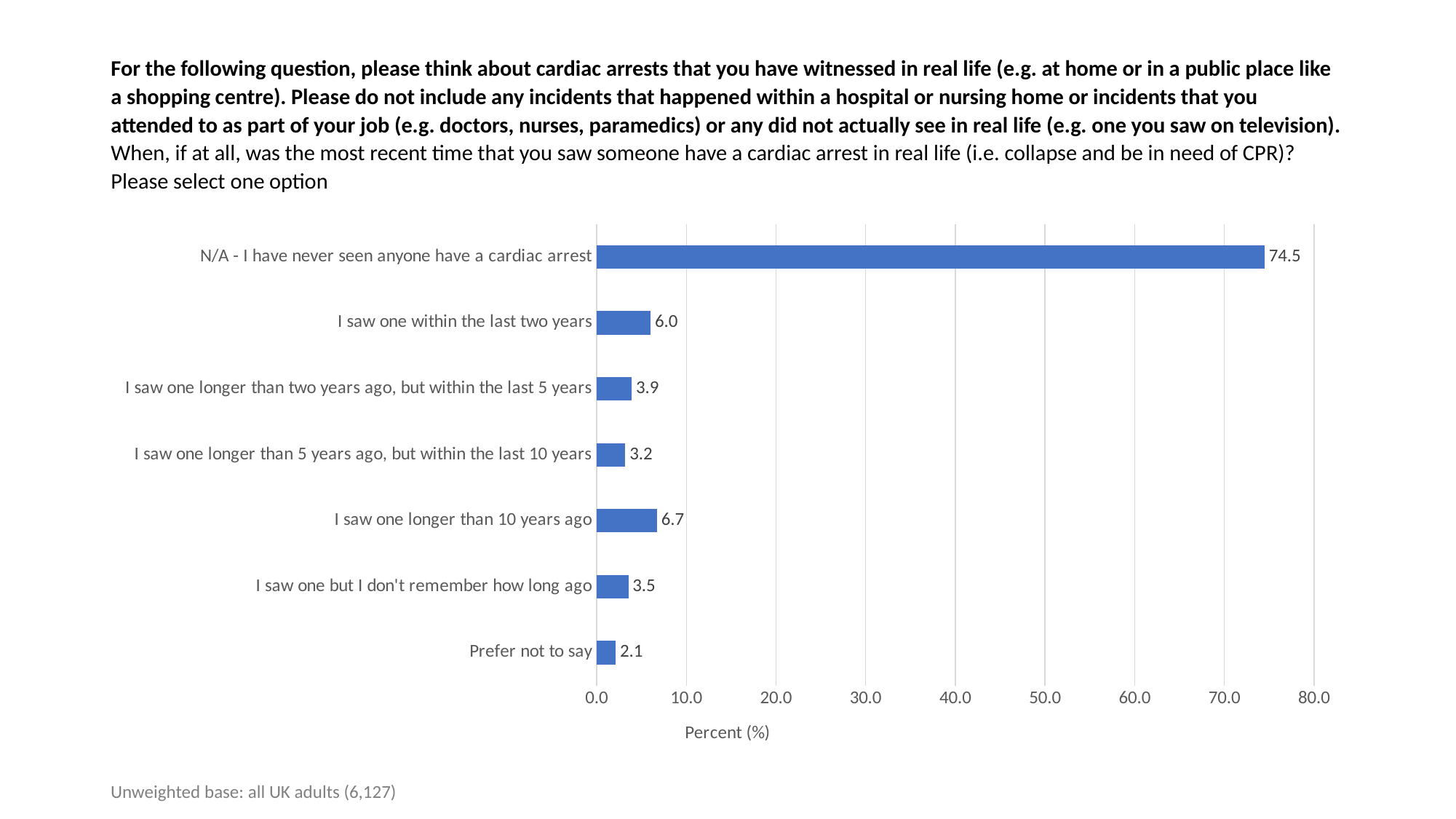

# For the following question, please think about cardiac arrests that you have witnessed in real life (e.g. at home or in a public place like a shopping centre). Please do not include any incidents that happened within a hospital or nursing home or incidents that you attended to as part of your job (e.g. doctors, nurses, paramedics) or any did not actually see in real life (e.g. one you saw on television). When, if at all, was the most recent time that you saw someone have a cardiac arrest in real life (i.e. collapse and be in need of CPR)? Please select one option

### Chart

| Category |  |
|---|---|
| Prefer not to say | 2.1217561612534683 |
| I saw one but I don't remember how long ago | 3.5253794679288393 |
| I saw one longer than 10 years ago | 6.740656112289864 |
| I saw one longer than 5 years ago, but within the last 10 years | 3.1989554431206138 |
| I saw one longer than two years ago, but within the last 5 years | 3.900767096458299 |
| I saw one within the last two years | 6.022523257711768 |
| N/A - I have never seen anyone have a cardiac arrest | 74.48996246123714 |
Unweighted base: all UK adults (6,127)